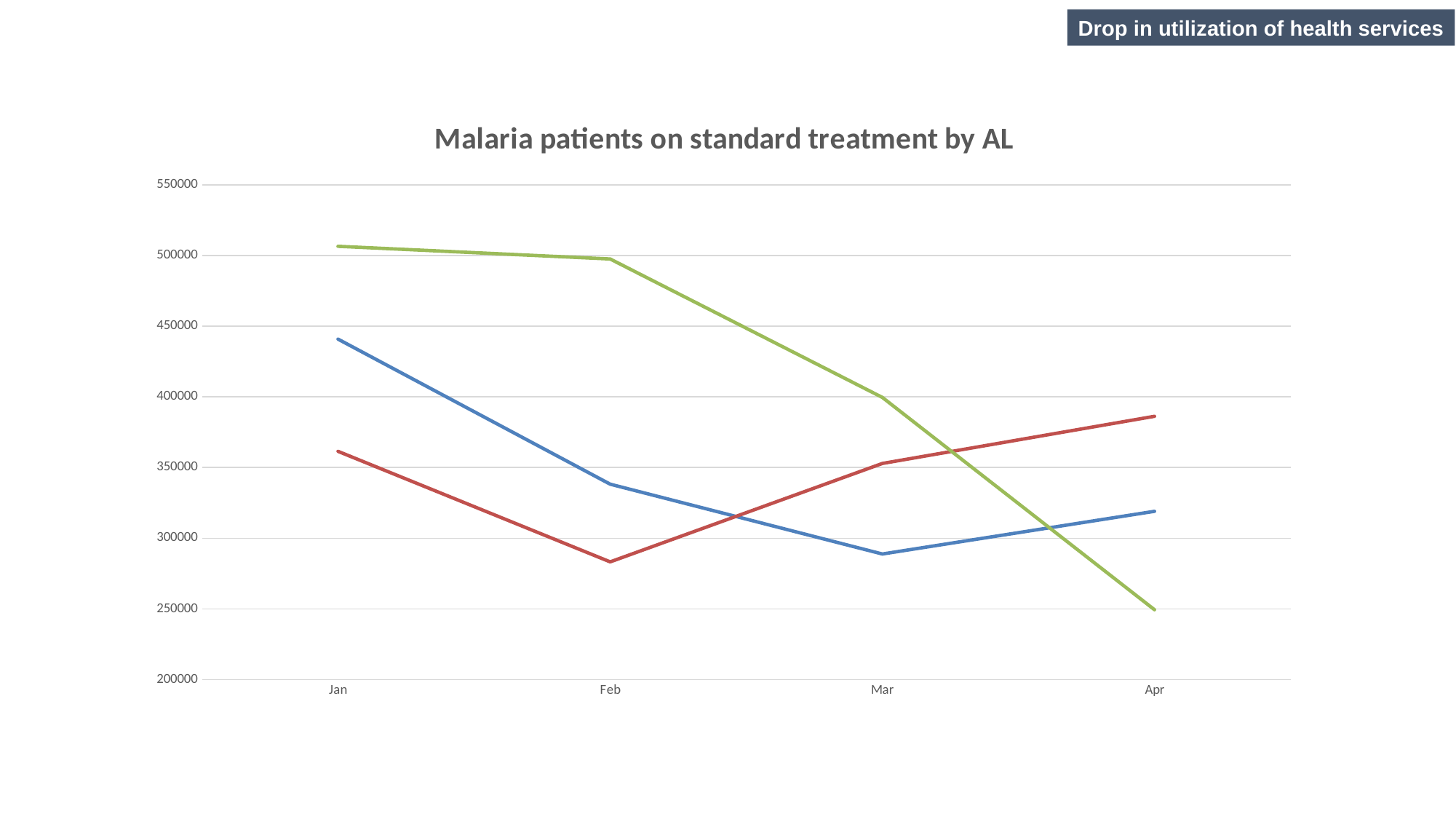

Drop in utilization of health services

### Chart: Malaria patients on standard treatment by AL

| Category | 2018 | 2019 | 2020 |
|---|---|---|---|
| Jan | 440923.0 | 361465.0 | 506599.0 |
| Feb | 338229.0 | 283254.0 | 497624.0 |
| Mar | 288814.0 | 352912.0 | 399667.0 |
| Apr | 319040.0 | 386261.0 | 249360.0 |